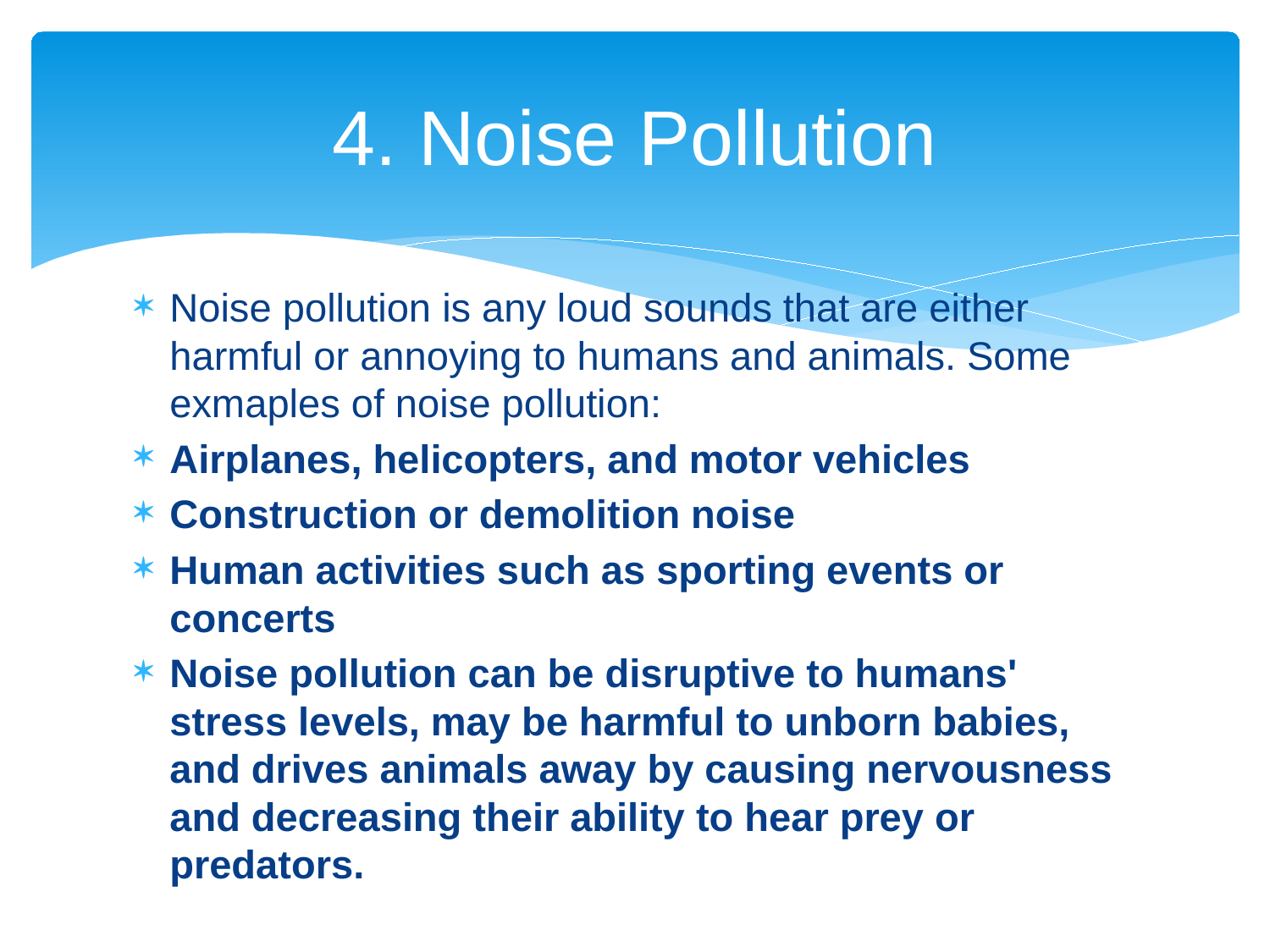

# 4. Noise Pollution
Noise pollution is any loud sounds that are either harmful or annoying to humans and animals. Some exmaples of noise pollution:
Airplanes, helicopters, and motor vehicles
Construction or demolition noise
Human activities such as sporting events or concerts
Noise pollution can be disruptive to humans' stress levels, may be harmful to unborn babies, and drives animals away by causing nervousness and decreasing their ability to hear prey or predators.